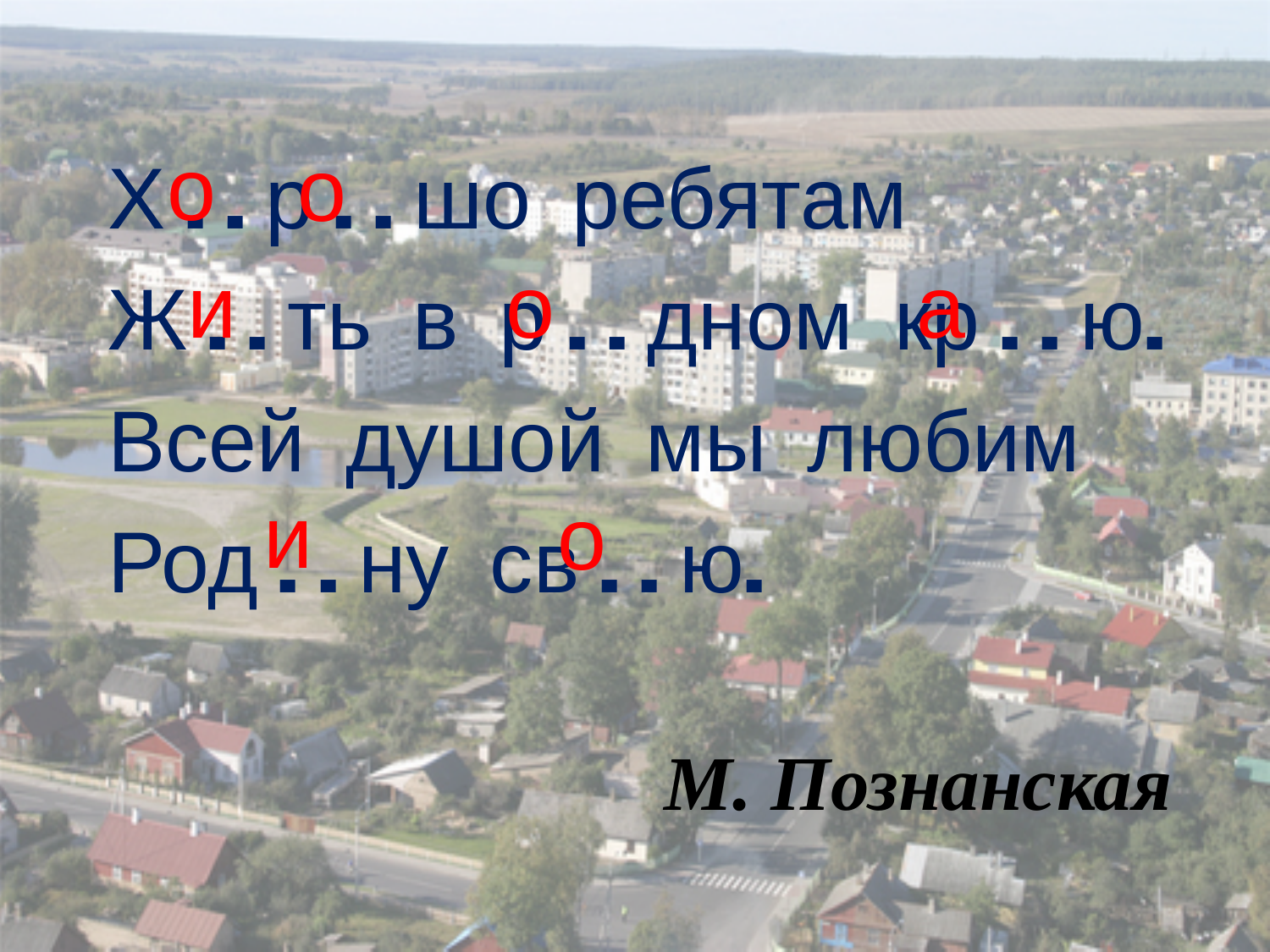

о
о
Х . . р . . шо  ребятам
Ж . . ть  в  р . . дном  кр . . ю.
Всей  душой  мы  любим
Род . . ну  св . . ю.

М. Познанская
и
о
а
и
о